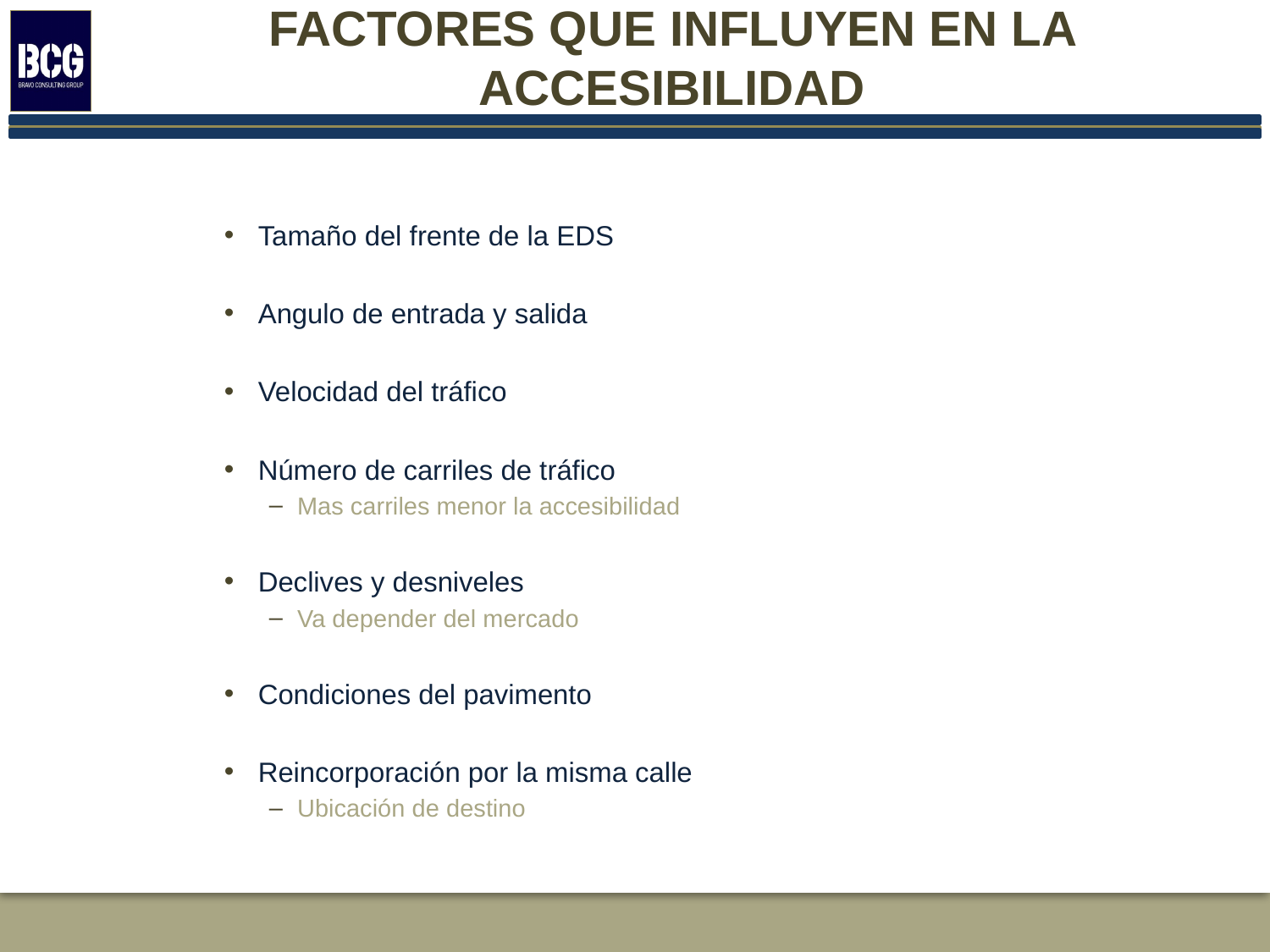

# Factores que influyen en la accesibilidad
Tamaño del frente de la EDS

Angulo de entrada y salida

Velocidad del tráfico

Número de carriles de tráfico
Mas carriles menor la accesibilidad

Declives y desniveles
Va depender del mercado

Condiciones del pavimento

Reincorporación por la misma calle
Ubicación de destino